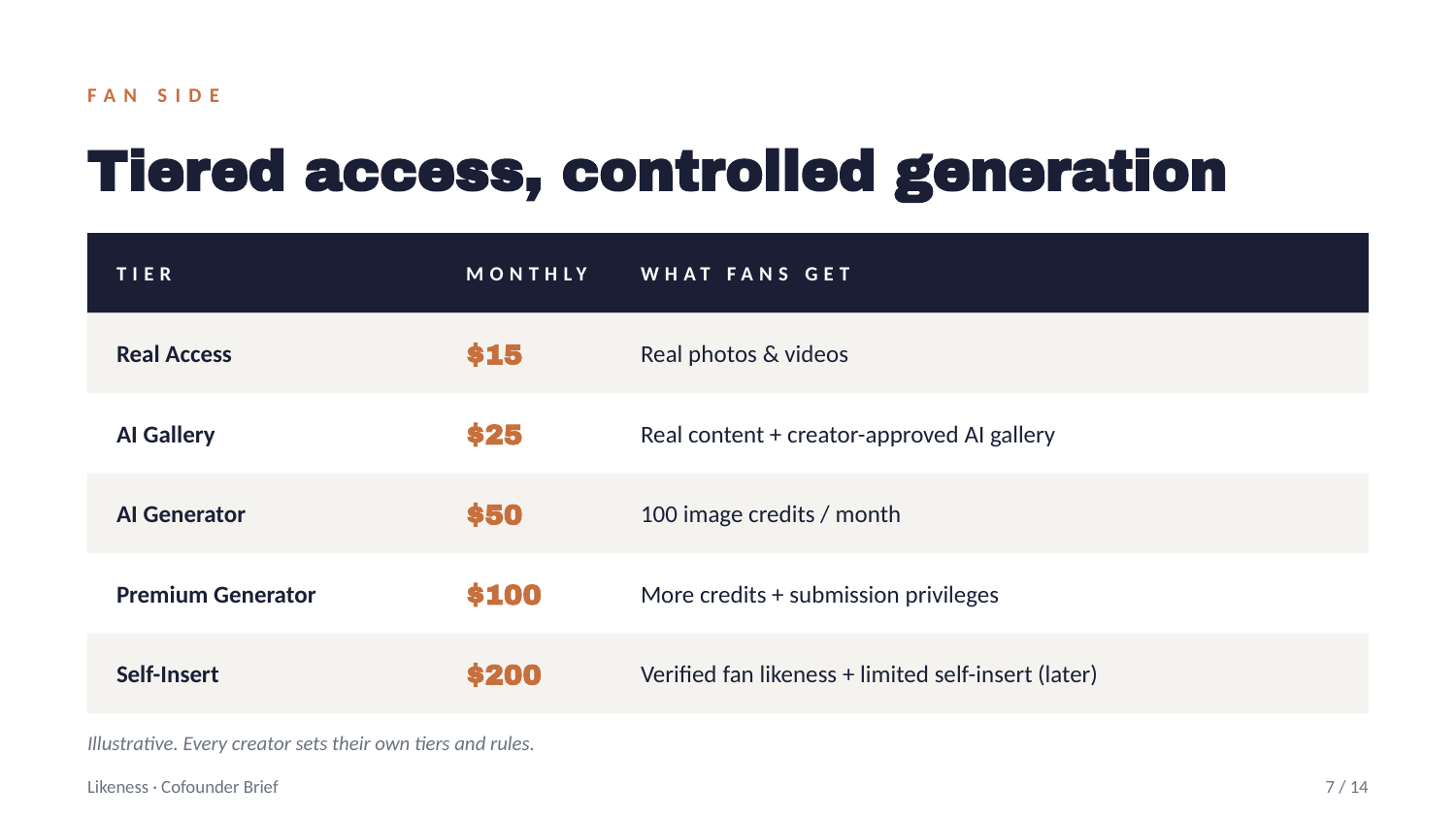

FAN SIDE
Tiered access, controlled generation

TIER
MONTHLY
WHAT FANS GET

Real Access
$15
Real photos & videos
AI Gallery
$25
Real content + creator-approved AI gallery

AI Generator
$50
100 image credits / month
Premium Generator
$100
More credits + submission privileges

Self-Insert
$200
Verified fan likeness + limited self-insert (later)
Illustrative. Every creator sets their own tiers and rules.
Likeness · Cofounder Brief
7 / 14